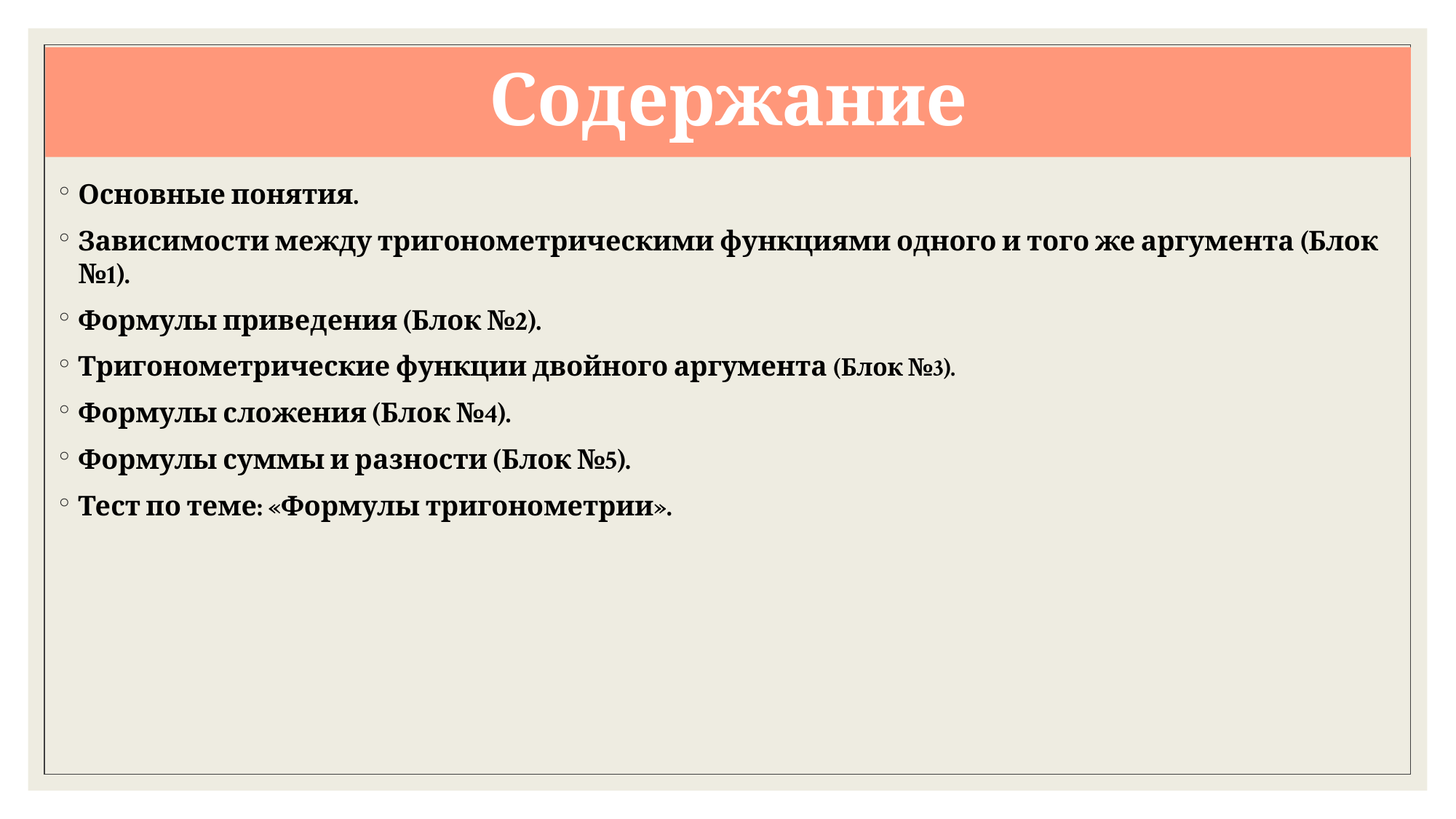

# Содержание
Основные понятия.
Зависимости между тригонометрическими функциями одного и того же аргумента (Блок №1).
Формулы приведения (Блок №2).
Тригонометрические функции двойного аргумента (Блок №3).
Формулы сложения (Блок №4).
Формулы суммы и разности (Блок №5).
Тест по теме: «Формулы тригонометрии».